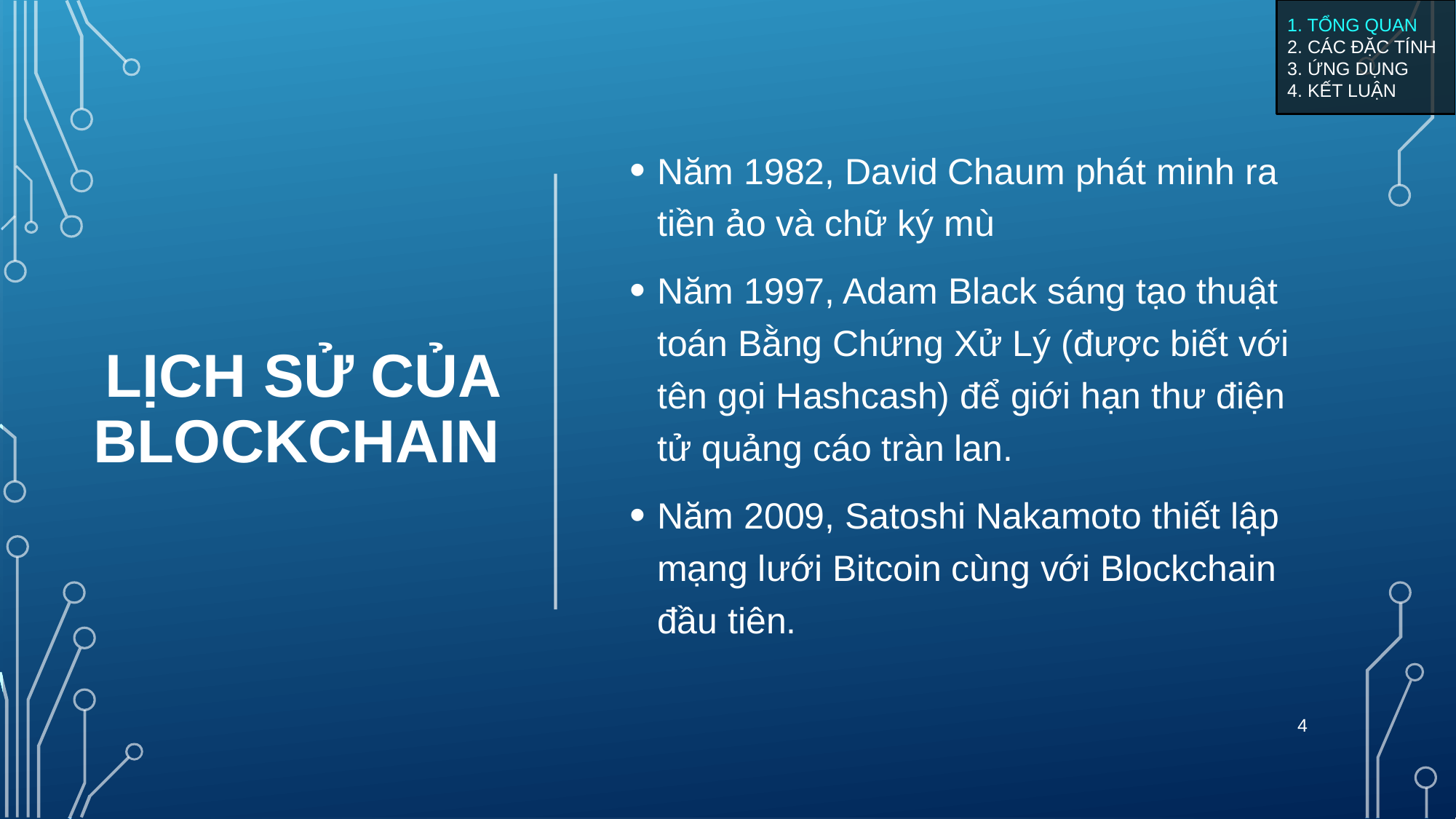

1. TỔNG QUAN
2. CÁC ĐẶC TÍNH
3. ỨNG DỤNG
4. KẾT LUẬN

# Lịch sử của blockchain
Năm 1982, David Chaum phát minh ra tiền ảo và chữ ký mù
Năm 1997, Adam Black sáng tạo thuật toán Bằng Chứng Xử Lý (được biết với tên gọi Hashcash) để giới hạn thư điện tử quảng cáo tràn lan.
Năm 2009, Satoshi Nakamoto thiết lập mạng lưới Bitcoin cùng với Blockchain đầu tiên.

4